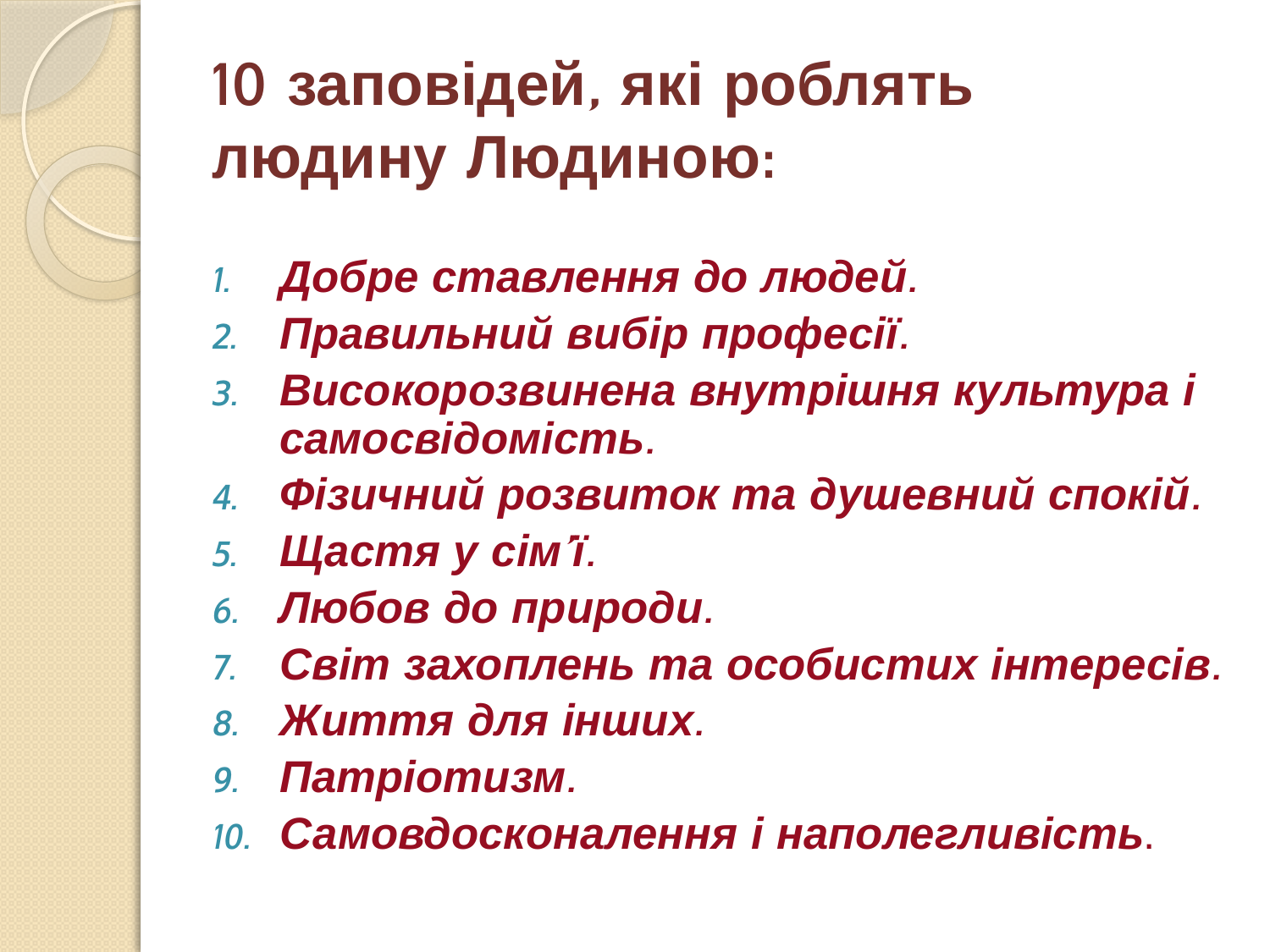

# 10 заповідей, які роблять людину Людиною:
Добре ставлення до людей.
Правильний вибір професії.
Високорозвинена внутрішня культура і самосвідомість.
Фізичний розвиток та душевний спокій.
Щастя у сім’ї.
Любов до природи.
Світ захоплень та особистих інтересів.
Життя для інших.
Патріотизм.
Самовдосконалення і наполегливість.